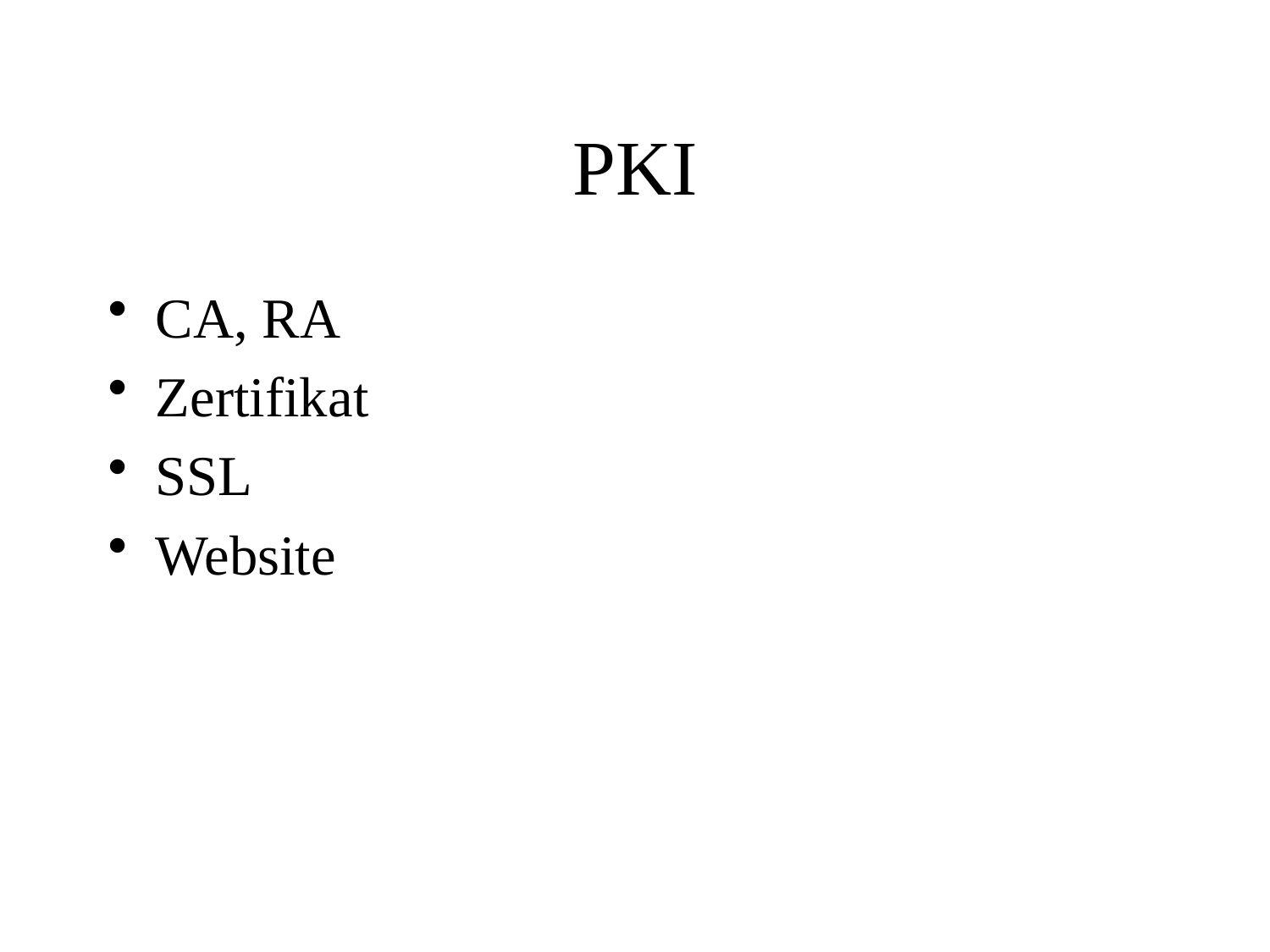

# PKI
CA, RA
Zertifikat
SSL
Website